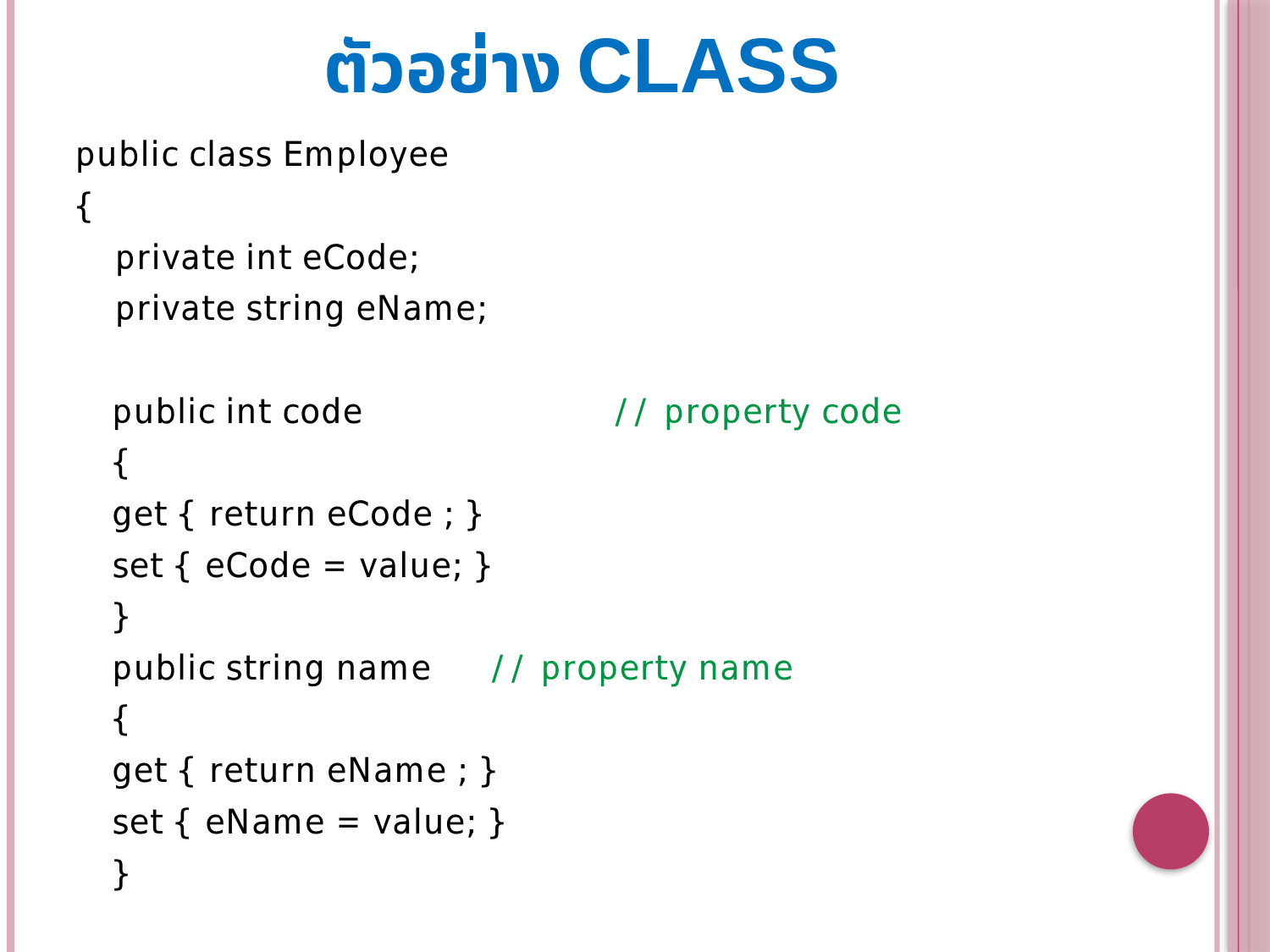

# ตัวอย่าง class
public class Employee
{
    private int eCode;
    private string eName;

	public int code             	 // property code
	{
		get { return eCode ; }
		set { eCode = value; }
	}
	public string name  	 // property name
	{
		get { return eName ; }
		set { eName = value; }
	}